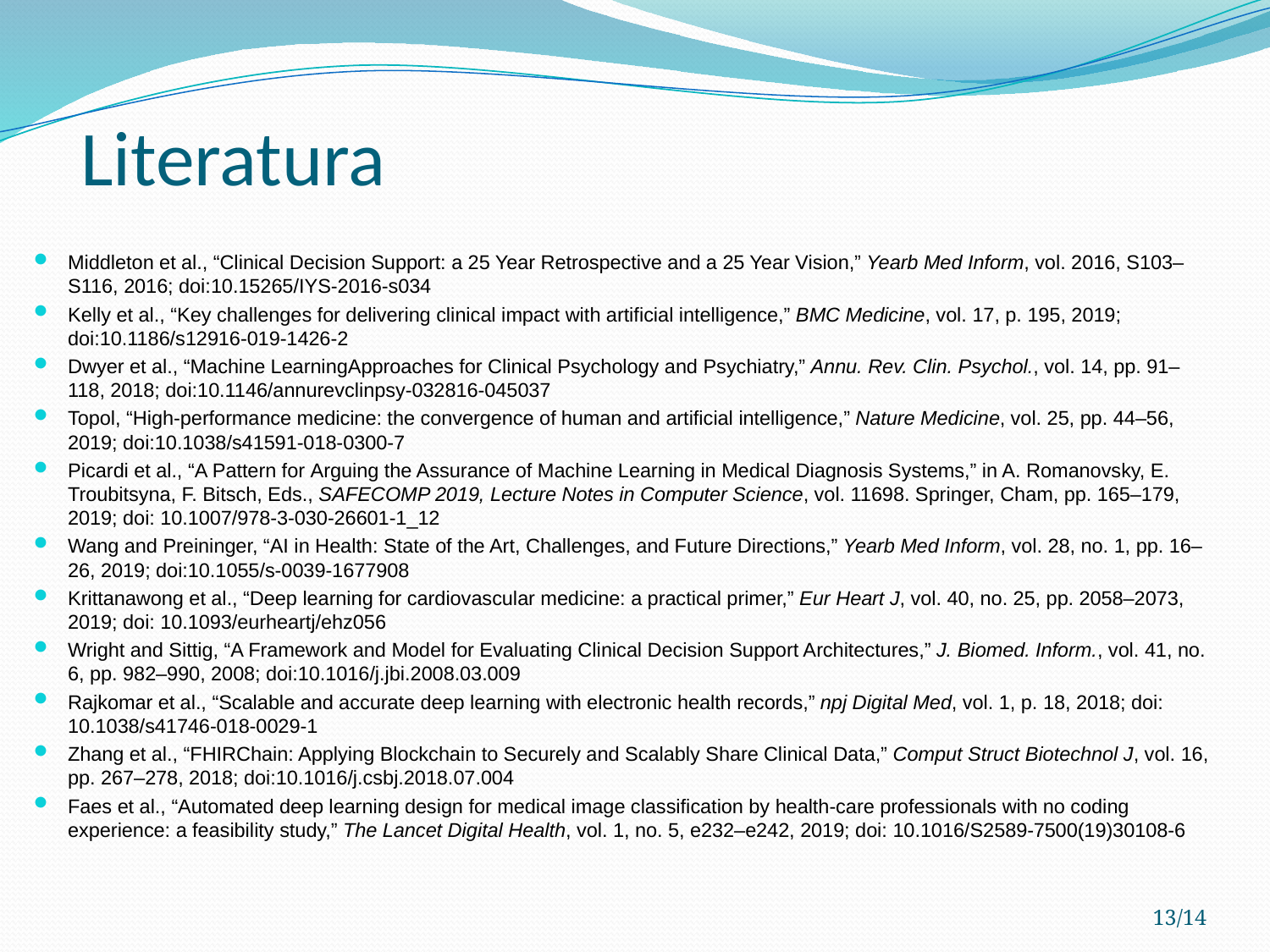

# Literatura
Middleton et al., “Clinical Decision Support: a 25 Year Retrospective and a 25 Year Vision,” Yearb Med Inform, vol. 2016, S103–S116, 2016; doi:10.15265/IYS-2016-s034
Kelly et al., “Key challenges for delivering clinical impact with artificial intelligence,” BMC Medicine, vol. 17, p. 195, 2019; doi:10.1186/s12916-019-1426-2
Dwyer et al., “Machine LearningApproaches for Clinical Psychology and Psychiatry,” Annu. Rev. Clin. Psychol., vol. 14, pp. 91–118, 2018; doi:10.1146/annurevclinpsy-032816-045037
Topol, “High-performance medicine: the convergence of human and artificial intelligence,” Nature Medicine, vol. 25, pp. 44–56, 2019; doi:10.1038/s41591-018-0300-7
Picardi et al., “A Pattern for Arguing the Assurance of Machine Learning in Medical Diagnosis Systems,” in A. Romanovsky, E. Troubitsyna, F. Bitsch, Eds., SAFECOMP 2019, Lecture Notes in Computer Science, vol. 11698. Springer, Cham, pp. 165–179, 2019; doi: 10.1007/978-3-030-26601-1_12
Wang and Preininger, “AI in Health: State of the Art, Challenges, and Future Directions,” Yearb Med Inform, vol. 28, no. 1, pp. 16–26, 2019; doi:10.1055/s-0039-1677908
Krittanawong et al., “Deep learning for cardiovascular medicine: a practical primer,” Eur Heart J, vol. 40, no. 25, pp. 2058–2073, 2019; doi: 10.1093/eurheartj/ehz056
Wright and Sittig, “A Framework and Model for Evaluating Clinical Decision Support Architectures,” J. Biomed. Inform., vol. 41, no. 6, pp. 982–990, 2008; doi:10.1016/j.jbi.2008.03.009
Rajkomar et al., “Scalable and accurate deep learning with electronic health records,” npj Digital Med, vol. 1, p. 18, 2018; doi: 10.1038/s41746-018-0029-1
Zhang et al., “FHIRChain: Applying Blockchain to Securely and Scalably Share Clinical Data,” Comput Struct Biotechnol J, vol. 16, pp. 267–278, 2018; doi:10.1016/j.csbj.2018.07.004
Faes et al., “Automated deep learning design for medical image classification by health-care professionals with no coding experience: a feasibility study,” The Lancet Digital Health, vol. 1, no. 5, e232–e242, 2019; doi: 10.1016/S2589-7500(19)30108-6
13
13/14